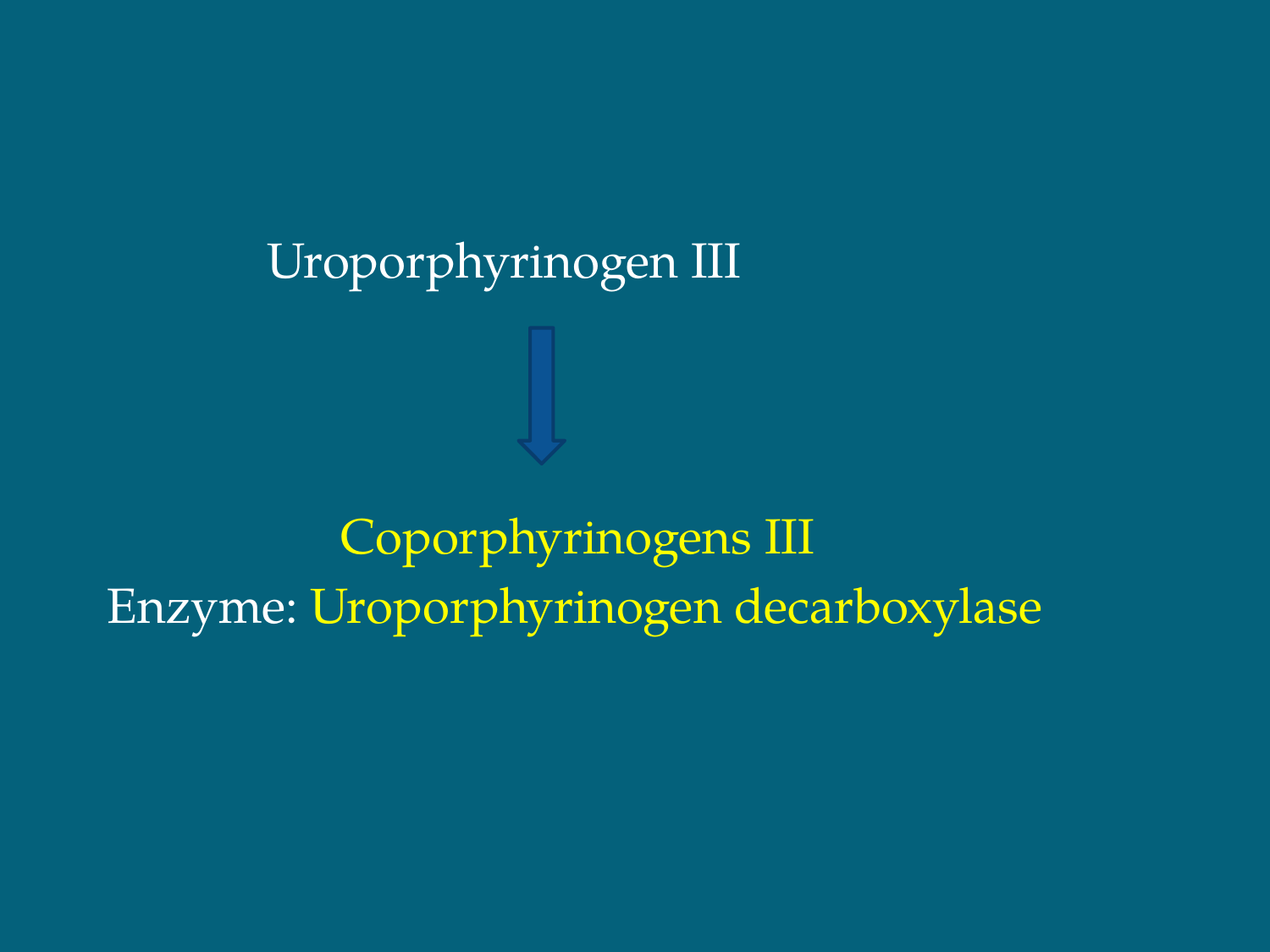

#
              Uroporphyrinogen III

                    Coporphyrinogens III
 Enzyme: Uroporphyrinogen decarboxylase